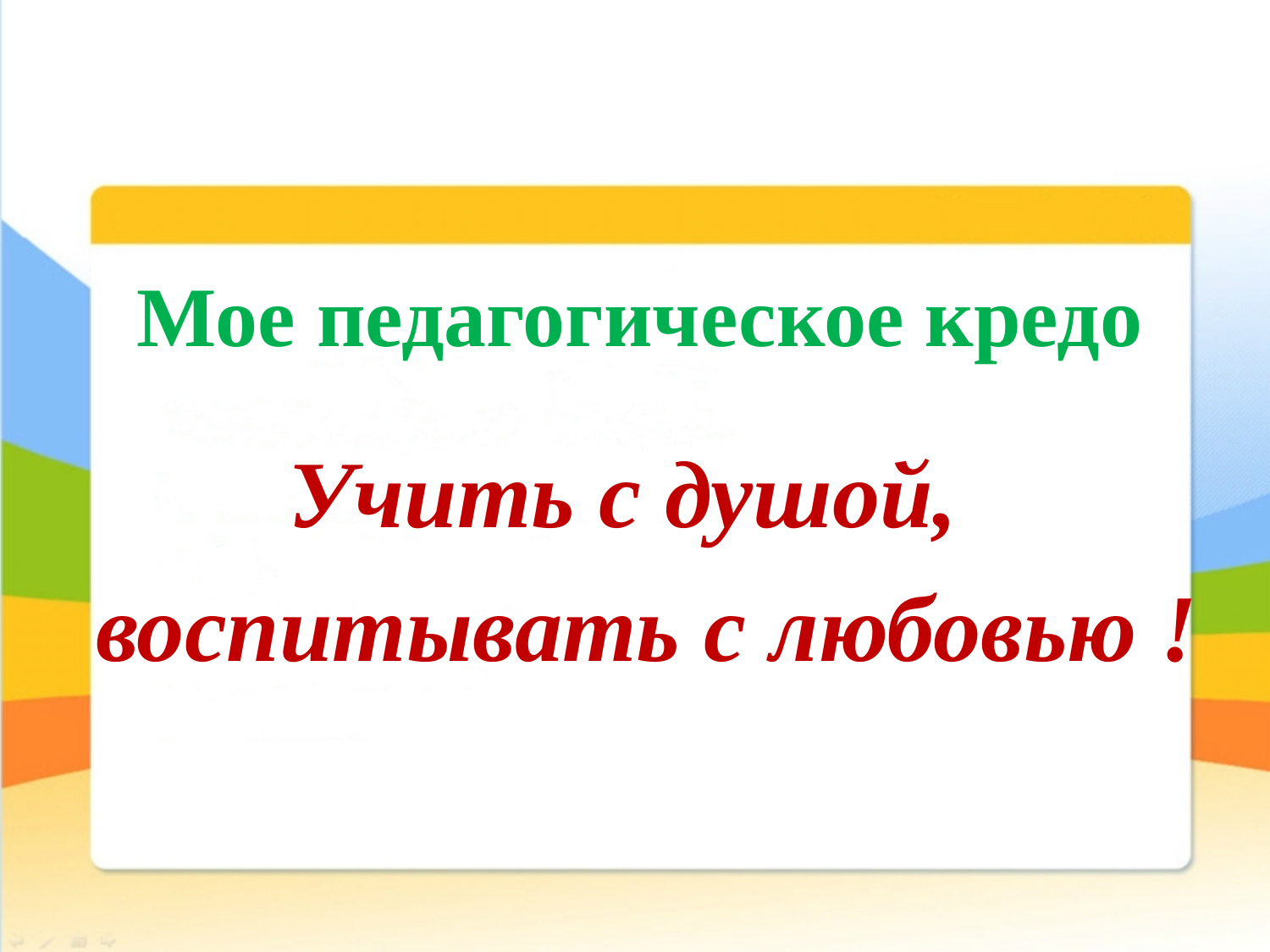

# Мое педагогическое кредо
Учить с душой,
 воспитывать с любовью !